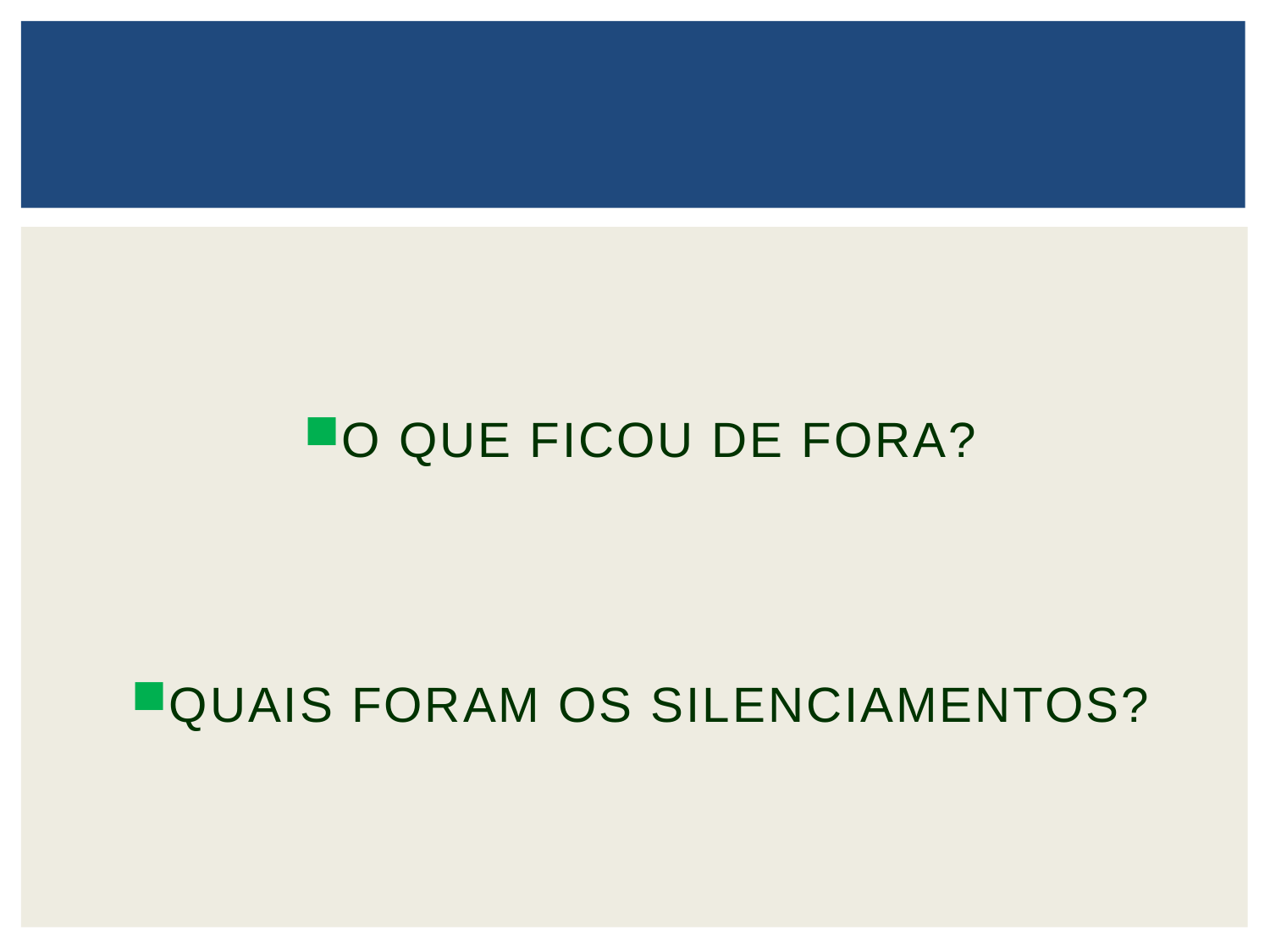

O QUE FICOU DE FORA?

QUAIS FORAM OS SILENCIAMENTOS?